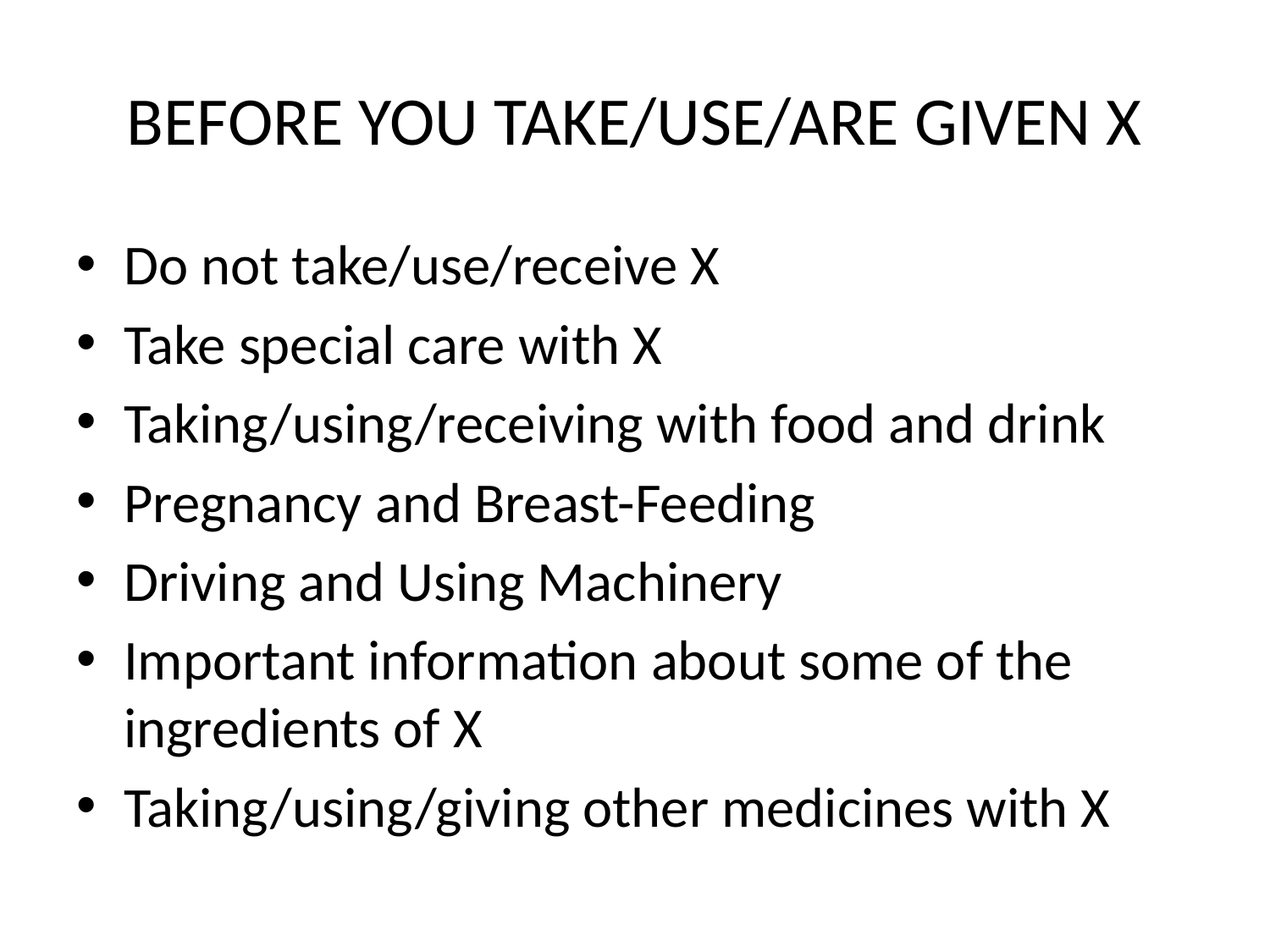

# BEFORE YOU TAKE/USE/ARE GIVEN X
Do not take/use/receive X
Take special care with X
Taking/using/receiving with food and drink
Pregnancy and Breast-Feeding
Driving and Using Machinery
Important information about some of the ingredients of X
Taking/using/giving other medicines with X